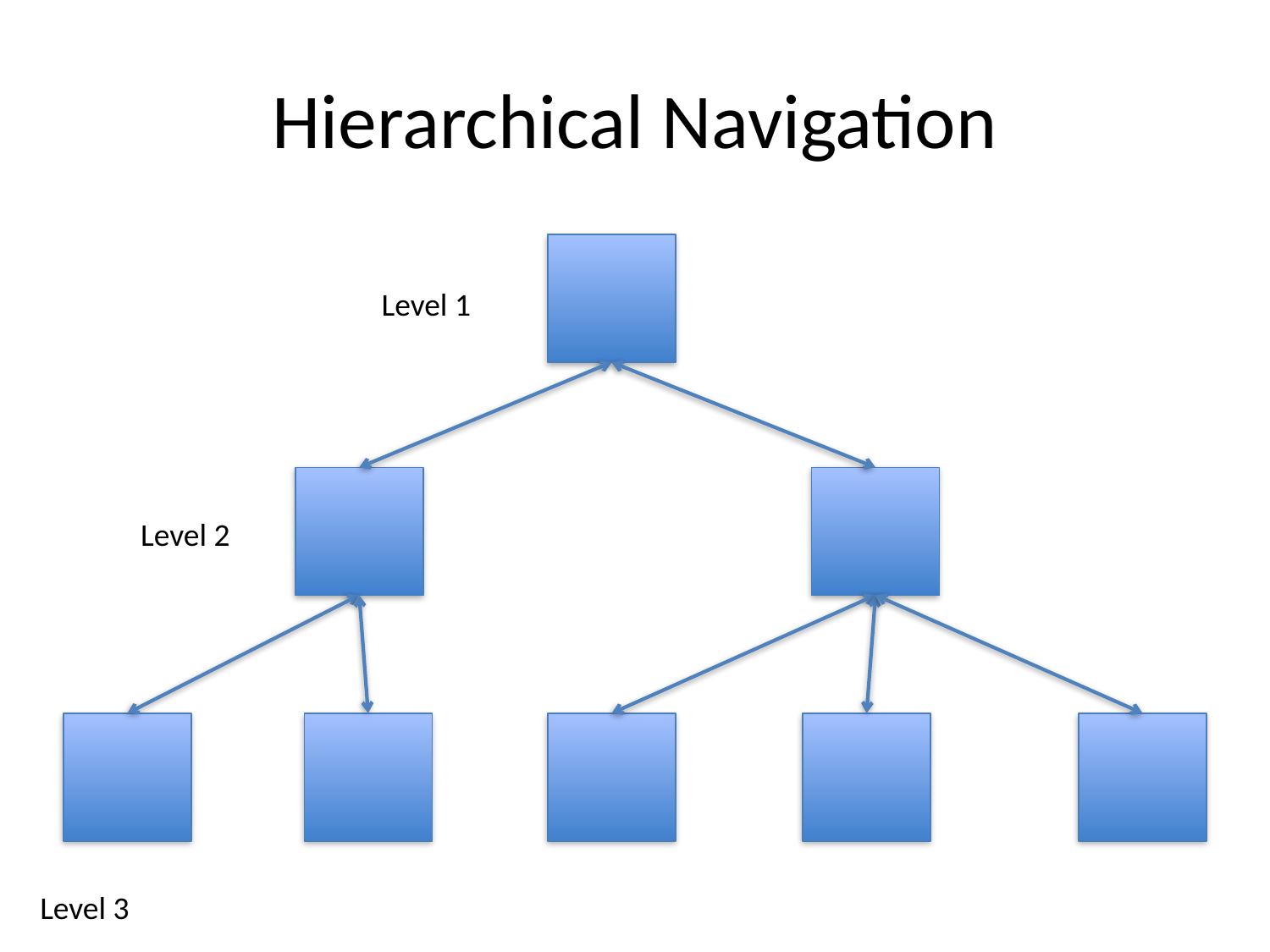

# Hierarchical Navigation

Level 1

Level 2

Level 3